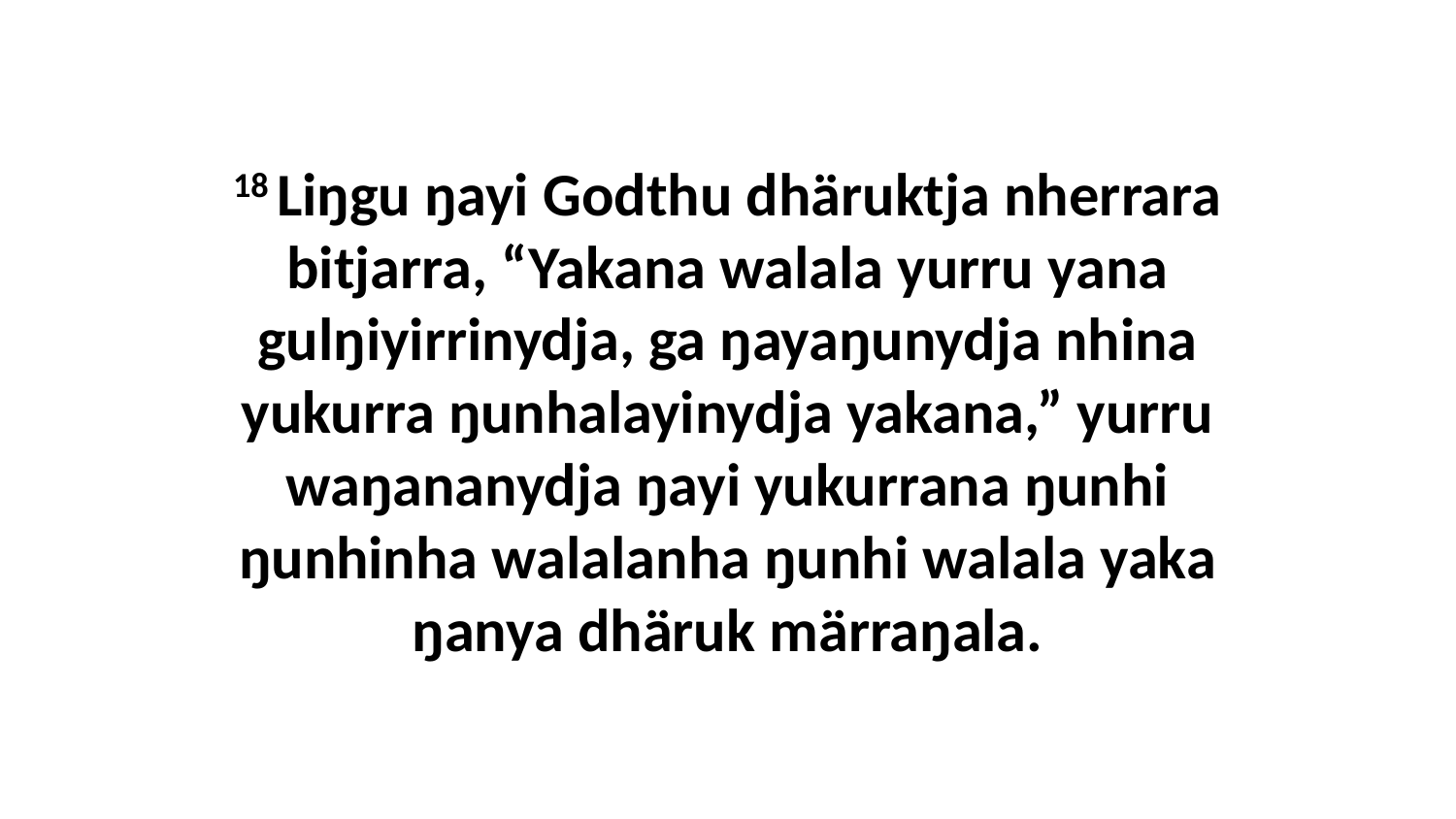

18 Liŋgu ŋayi Godthu dhäruktja nherrara bitjarra, “Yakana walala yurru yana gulŋiyirrinydja, ga ŋayaŋunydja nhina yukurra ŋunhalayinydja yakana,” yurru waŋananydja ŋayi yukurrana ŋunhi ŋunhinha walalanha ŋunhi walala yaka ŋanya dhäruk märraŋala.